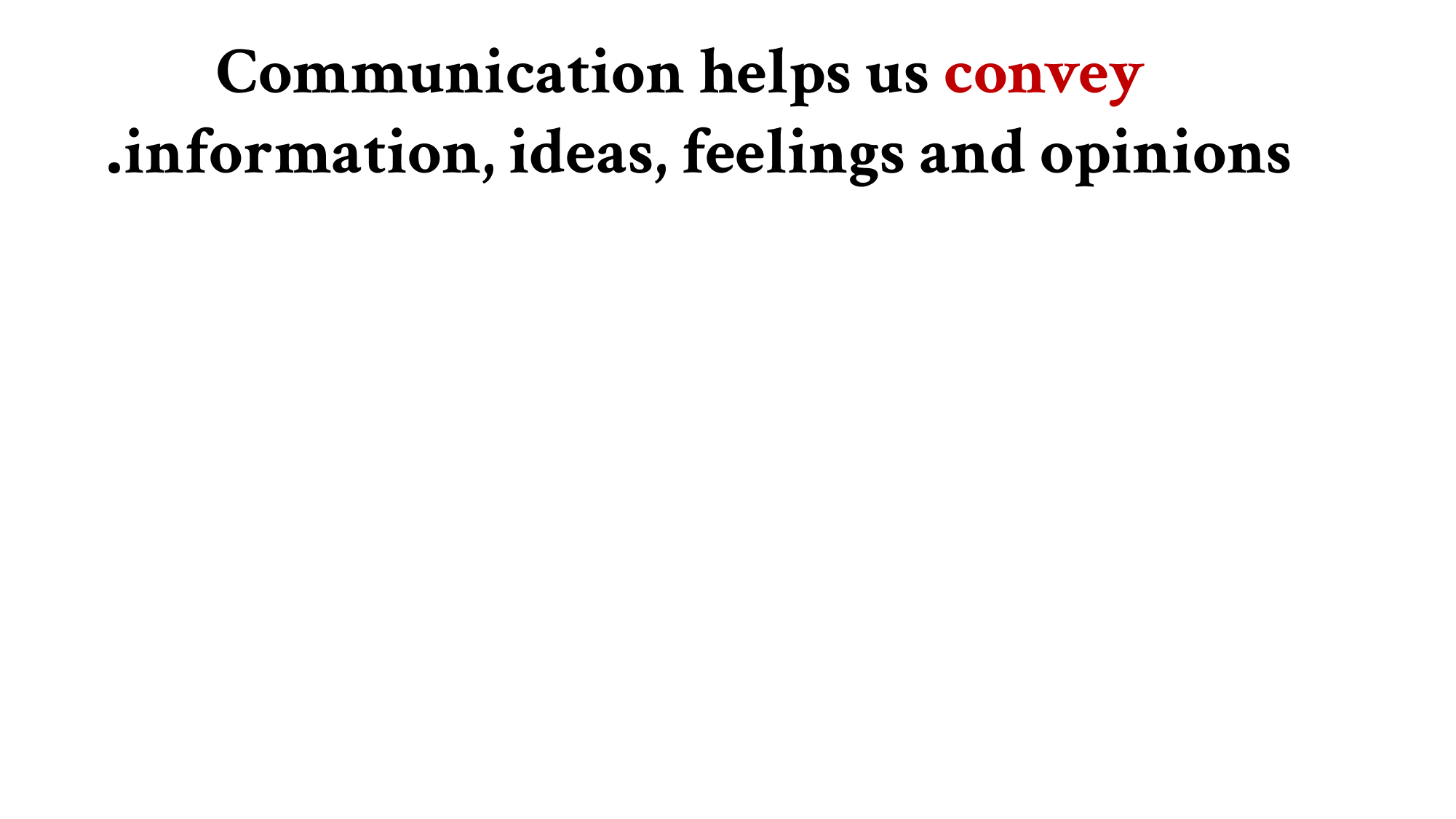

Communication helps us convey information, ideas, feelings and opinions. .